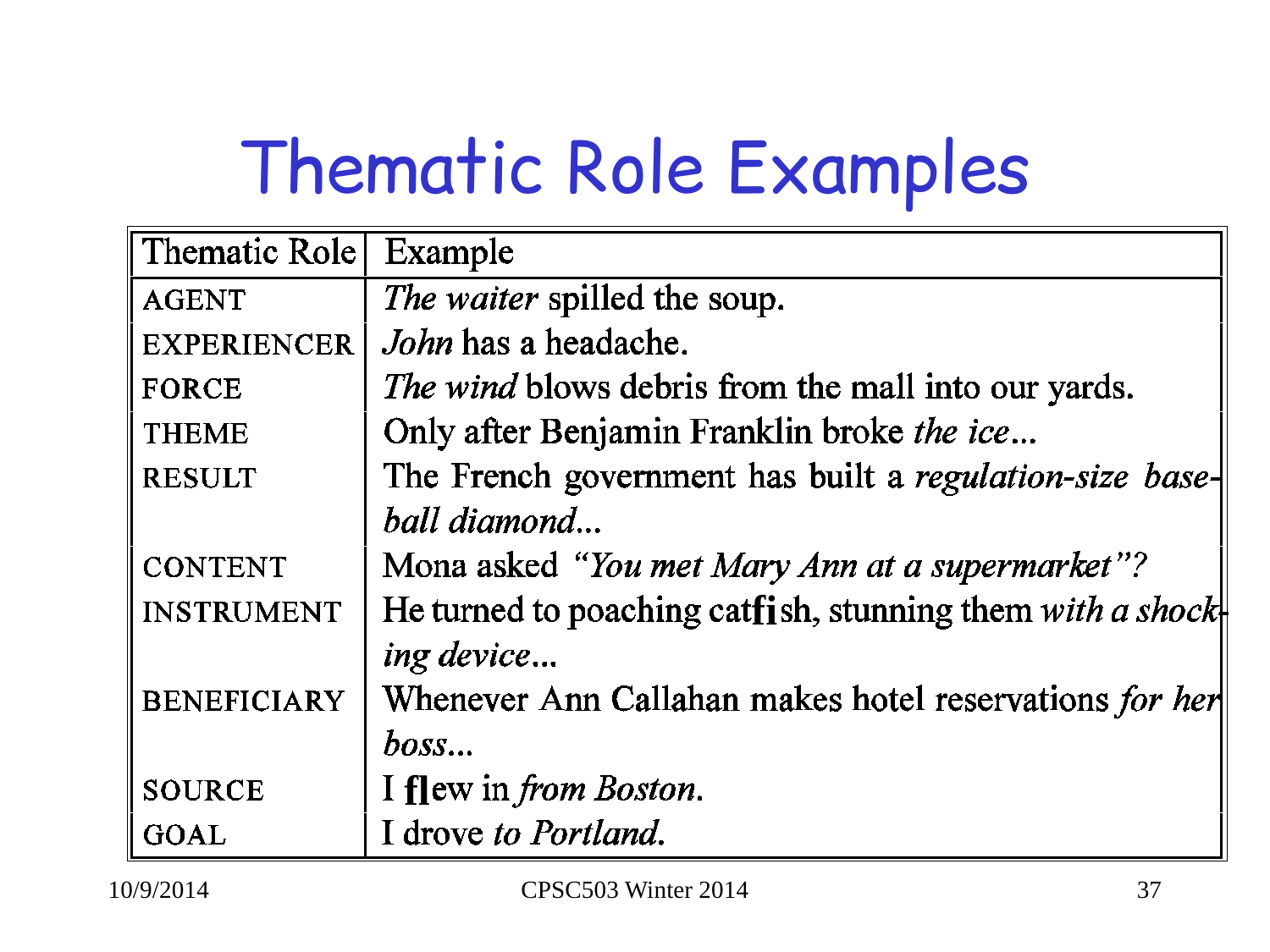

# Thematic Role Examples

fi
fl
10/9/2014
CPSC503 Winter 2014
37